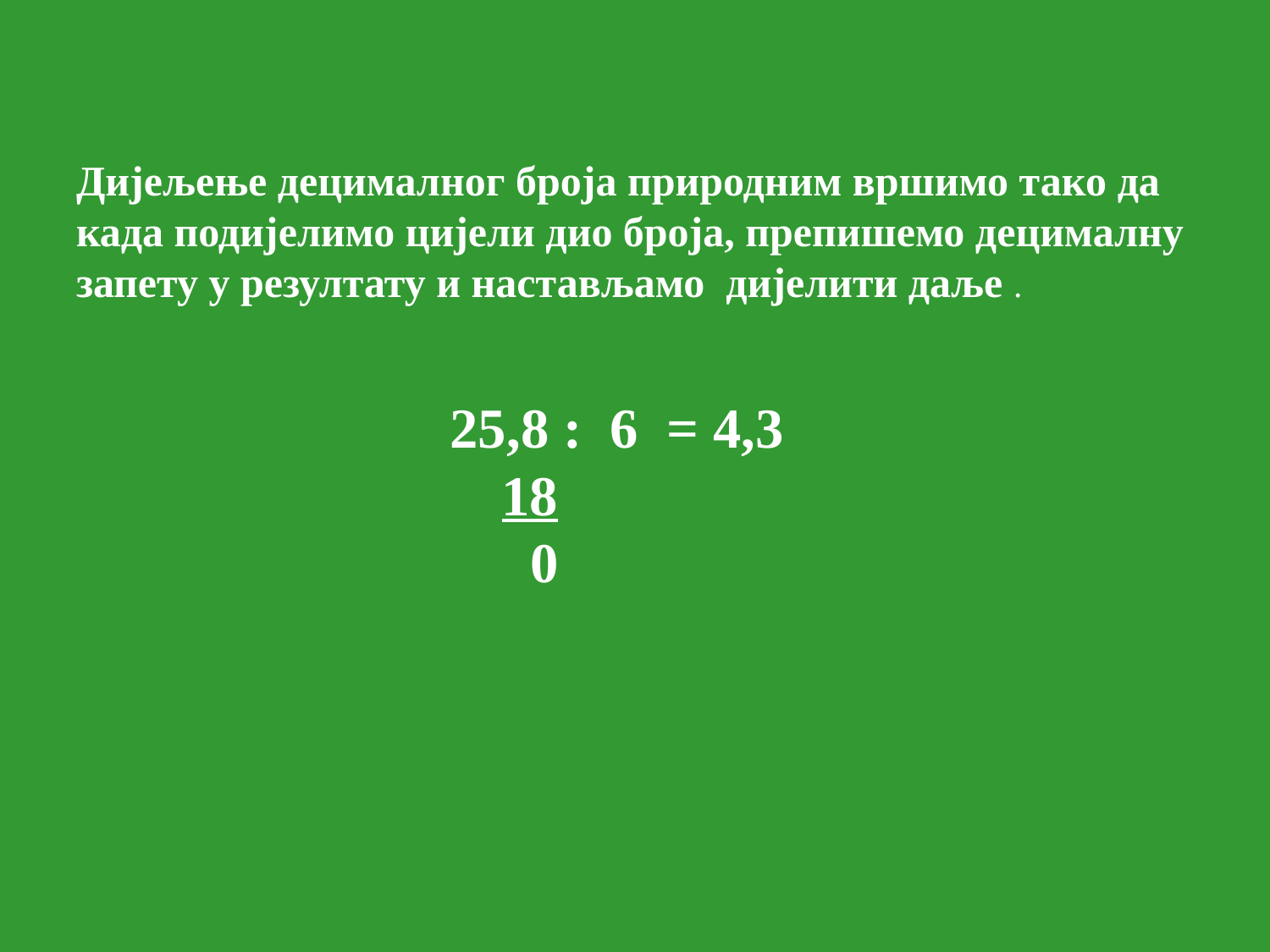

# Дијељење децималног броја природним вршимо тако да када подијелимо цијели дио броја, препишемо децималну запету у резултату и настављамо  дијелити даље .

25,8 :  6  = 4,3
                              18
                                0